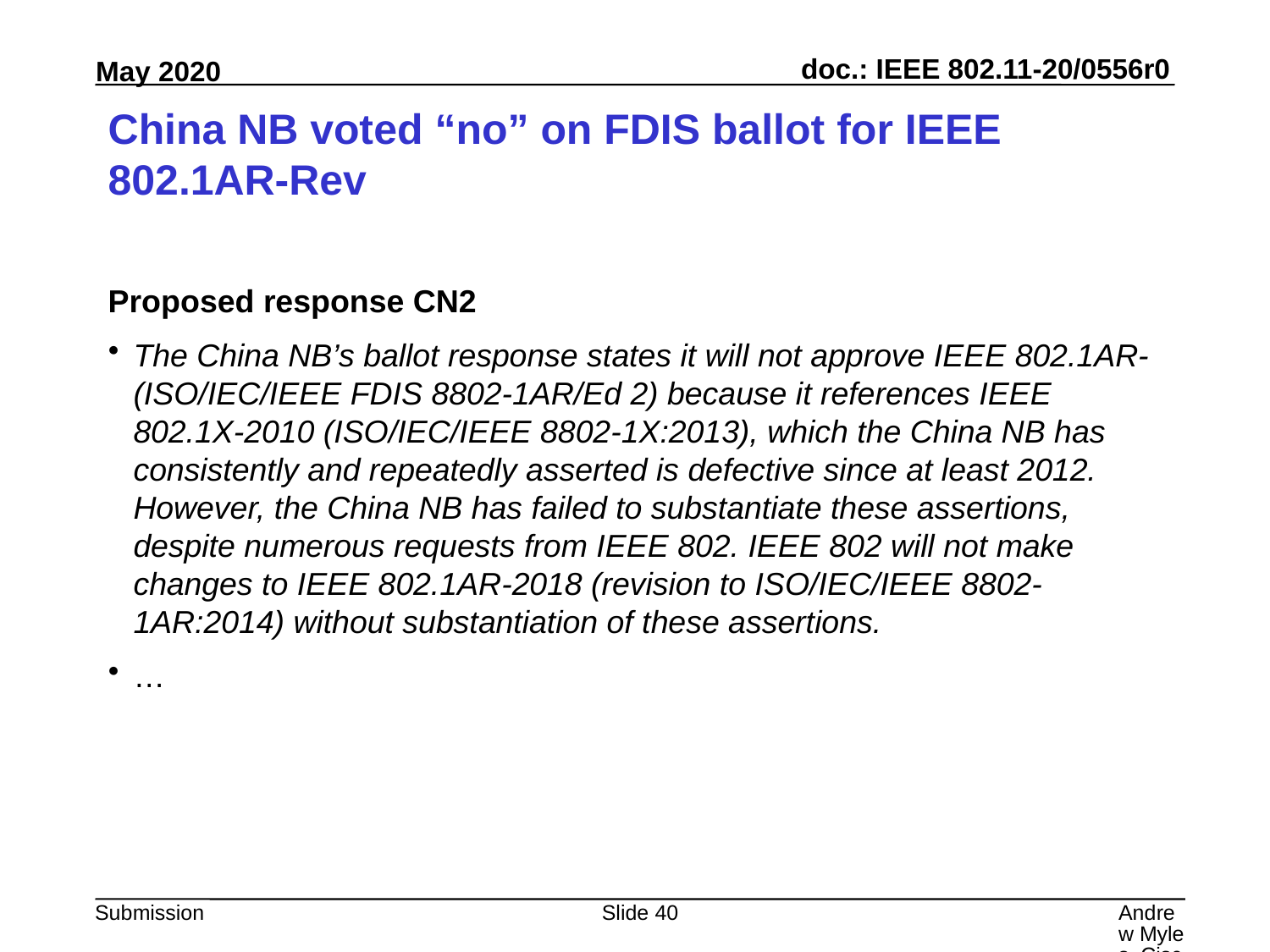

# China NB voted “no” on FDIS ballot for IEEE 802.1AR-Rev
Proposed response CN2
The China NB’s ballot response states it will not approve IEEE 802.1AR-(ISO/IEC/IEEE FDIS 8802-1AR/Ed 2) because it references IEEE 802.1X-2010 (ISO/IEC/IEEE 8802-1X:2013), which the China NB has consistently and repeatedly asserted is defective since at least 2012. However, the China NB has failed to substantiate these assertions, despite numerous requests from IEEE 802. IEEE 802 will not make changes to IEEE 802.1AR-2018 (revision to ISO/IEC/IEEE 8802-1AR:2014) without substantiation of these assertions.
…
Slide 40
Andrew Myles, Cisco